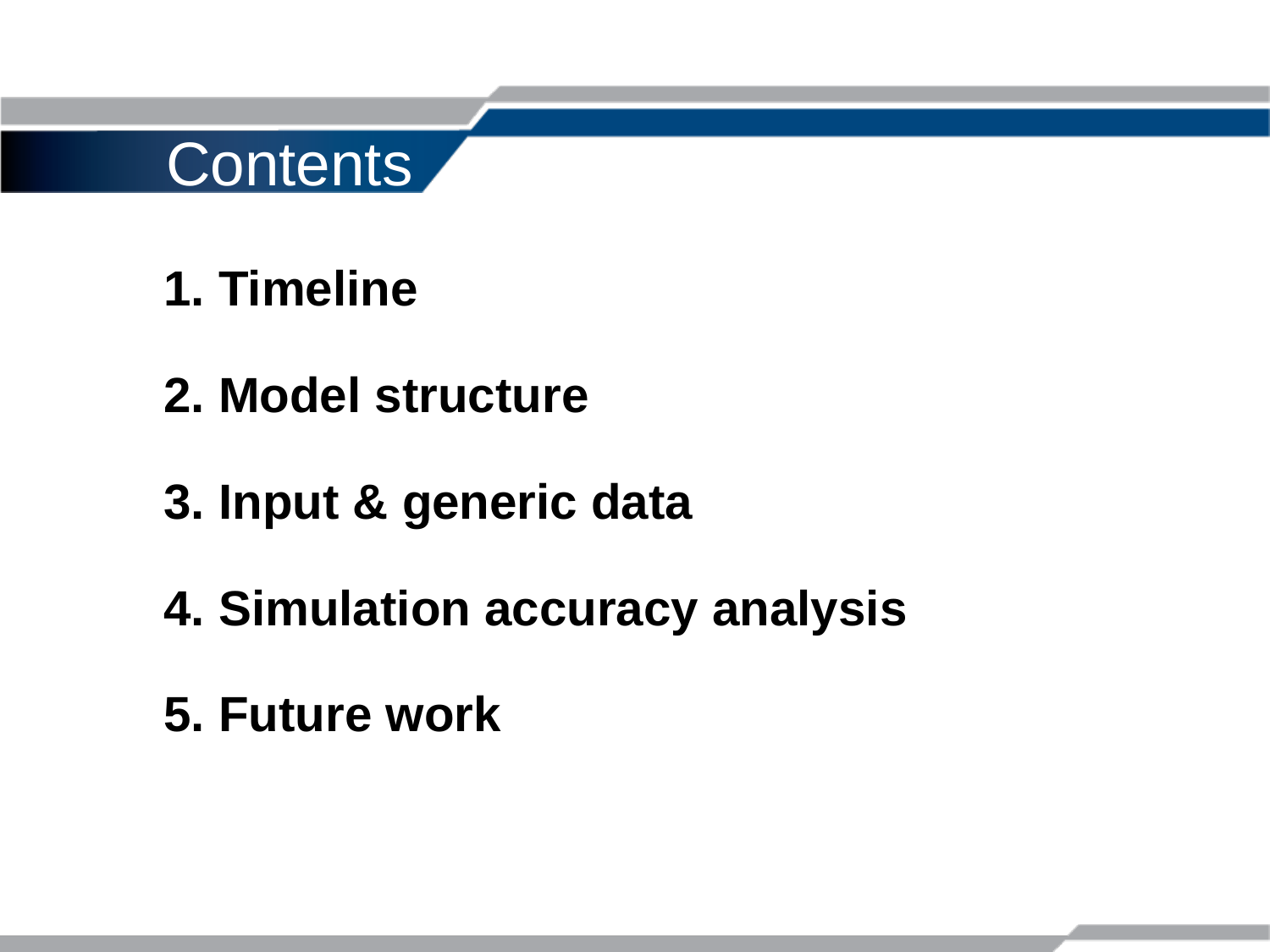

Timeline
 Model structure
 Input & generic data
 Simulation accuracy analysis
 Future work